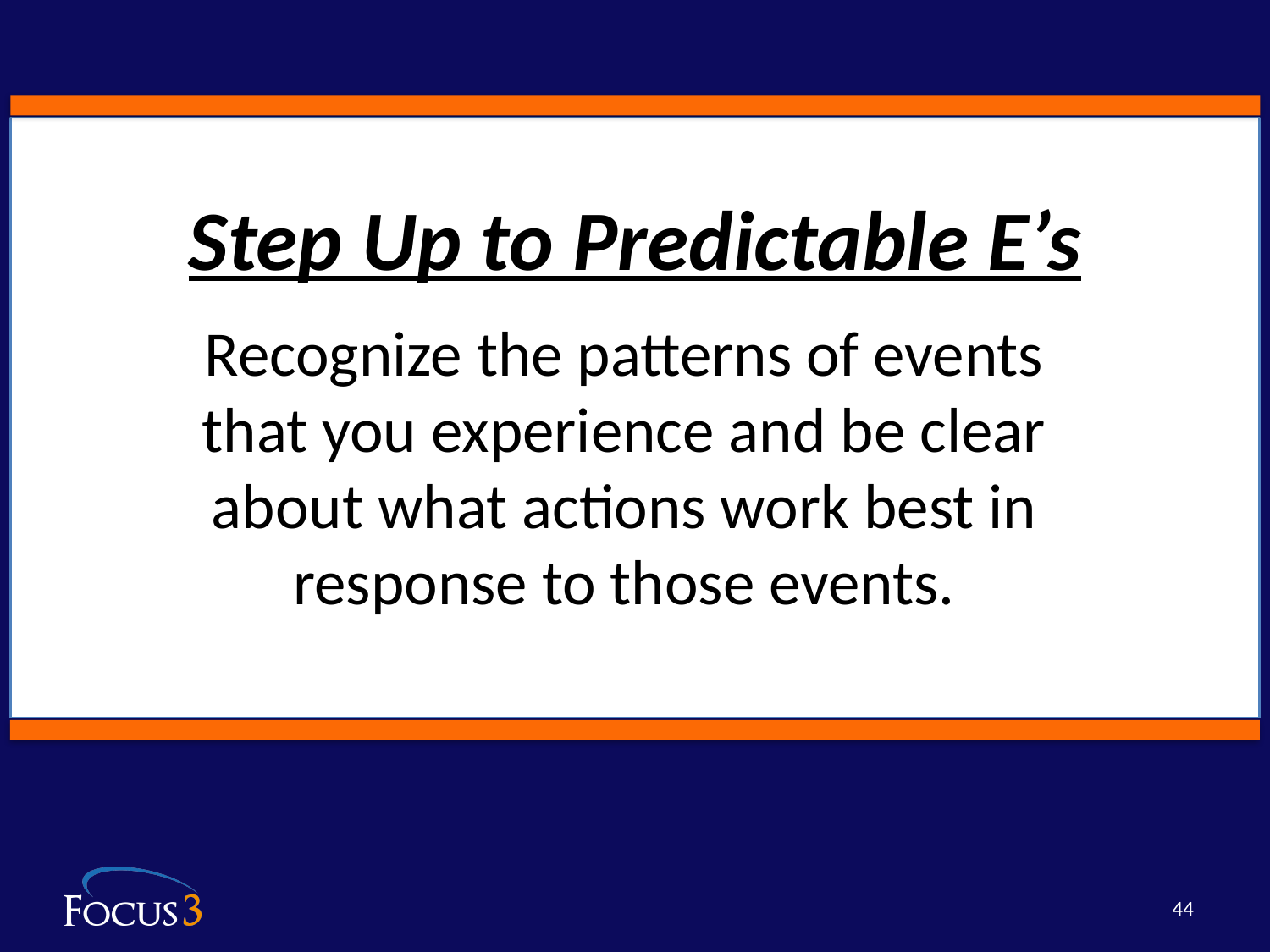

Step Up to Predictable E’s
Recognize the patterns of events that you experience and be clear about what actions work best in response to those events.
44